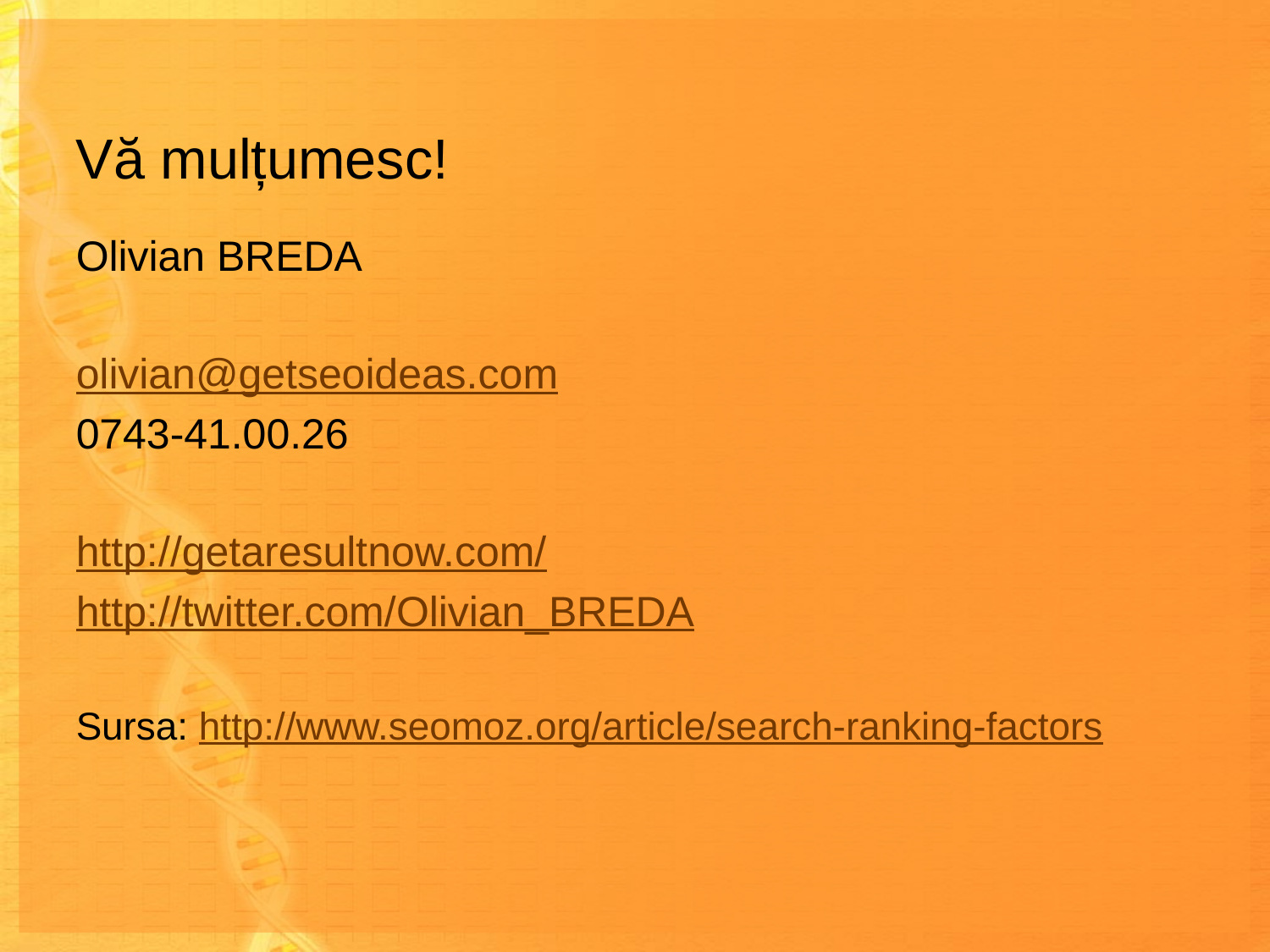

# Vă mulțumesc!
Olivian BREDA

olivian@getseoideas.com
0743-41.00.26

http://getaresultnow.com/
http://twitter.com/Olivian_BREDA

Sursa: http://www.seomoz.org/article/search-ranking-factors